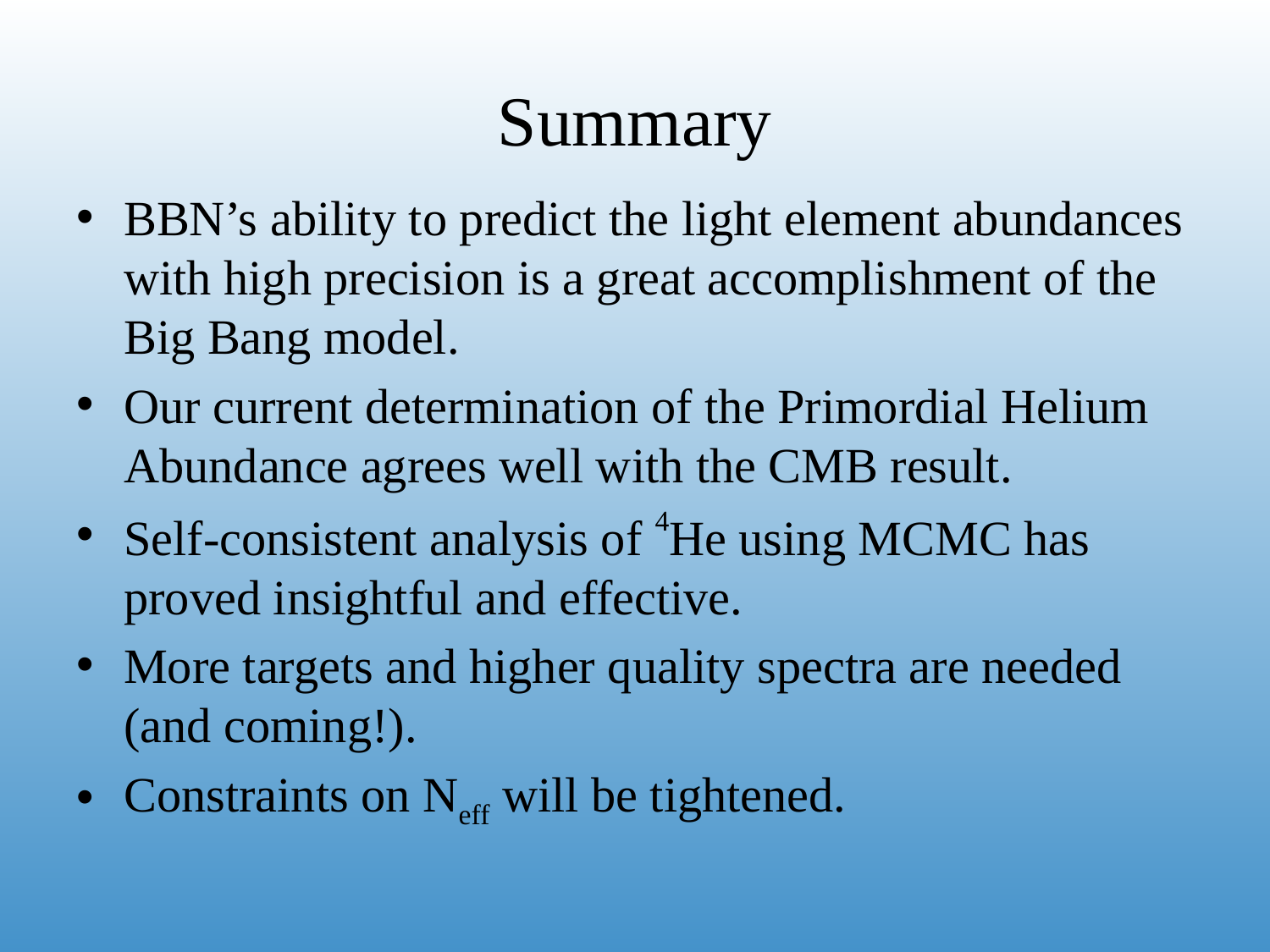

# Summary
BBN’s ability to predict the light element abundances with high precision is a great accomplishment of the Big Bang model.
Our current determination of the Primordial Helium Abundance agrees well with the CMB result.
Self-consistent analysis of 4He using MCMC has proved insightful and effective.
More targets and higher quality spectra are needed (and coming!).
Constraints on Neff will be tightened.